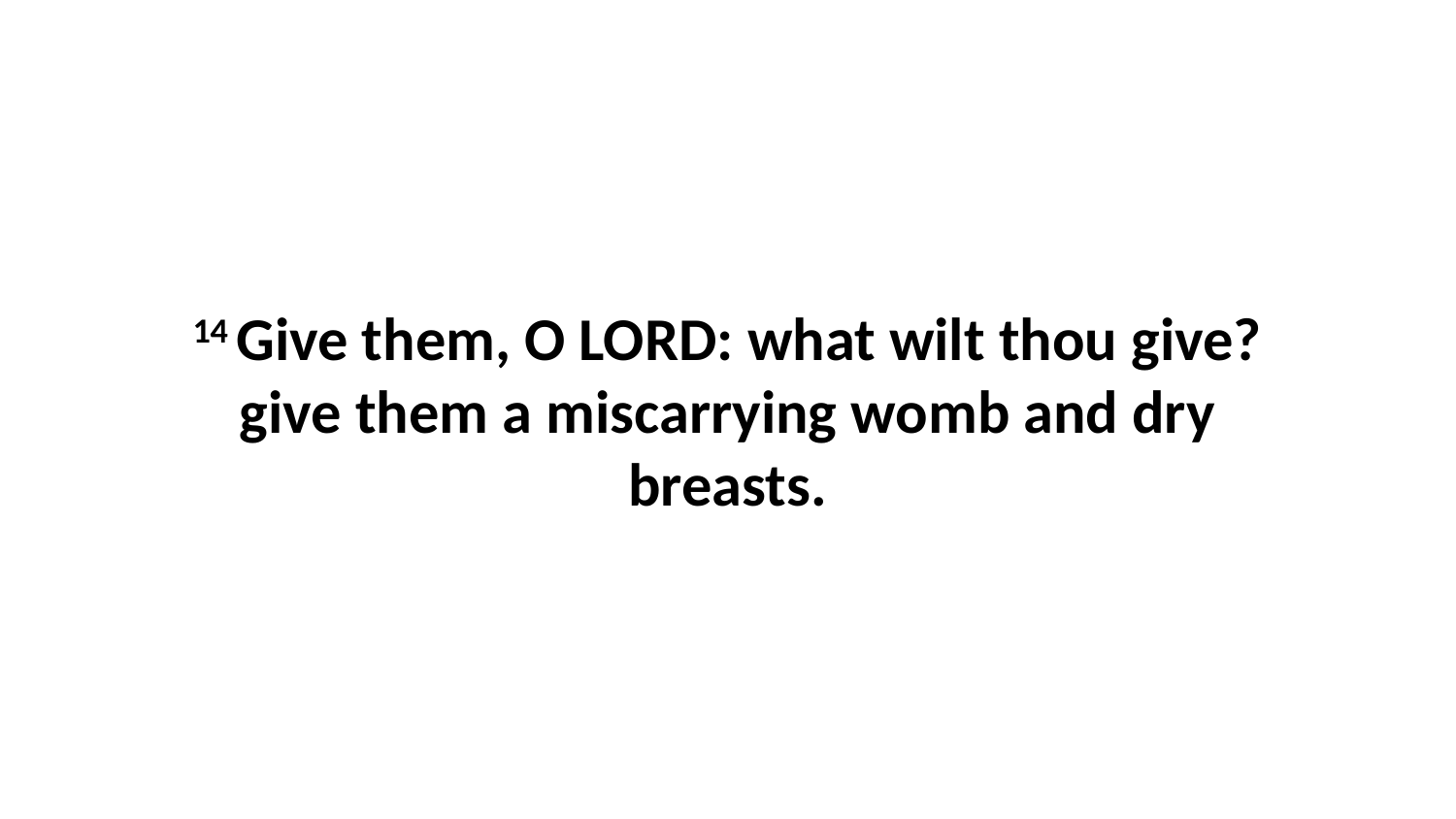

14 Give them, O LORD: what wilt thou give? give them a miscarrying womb and dry breasts.